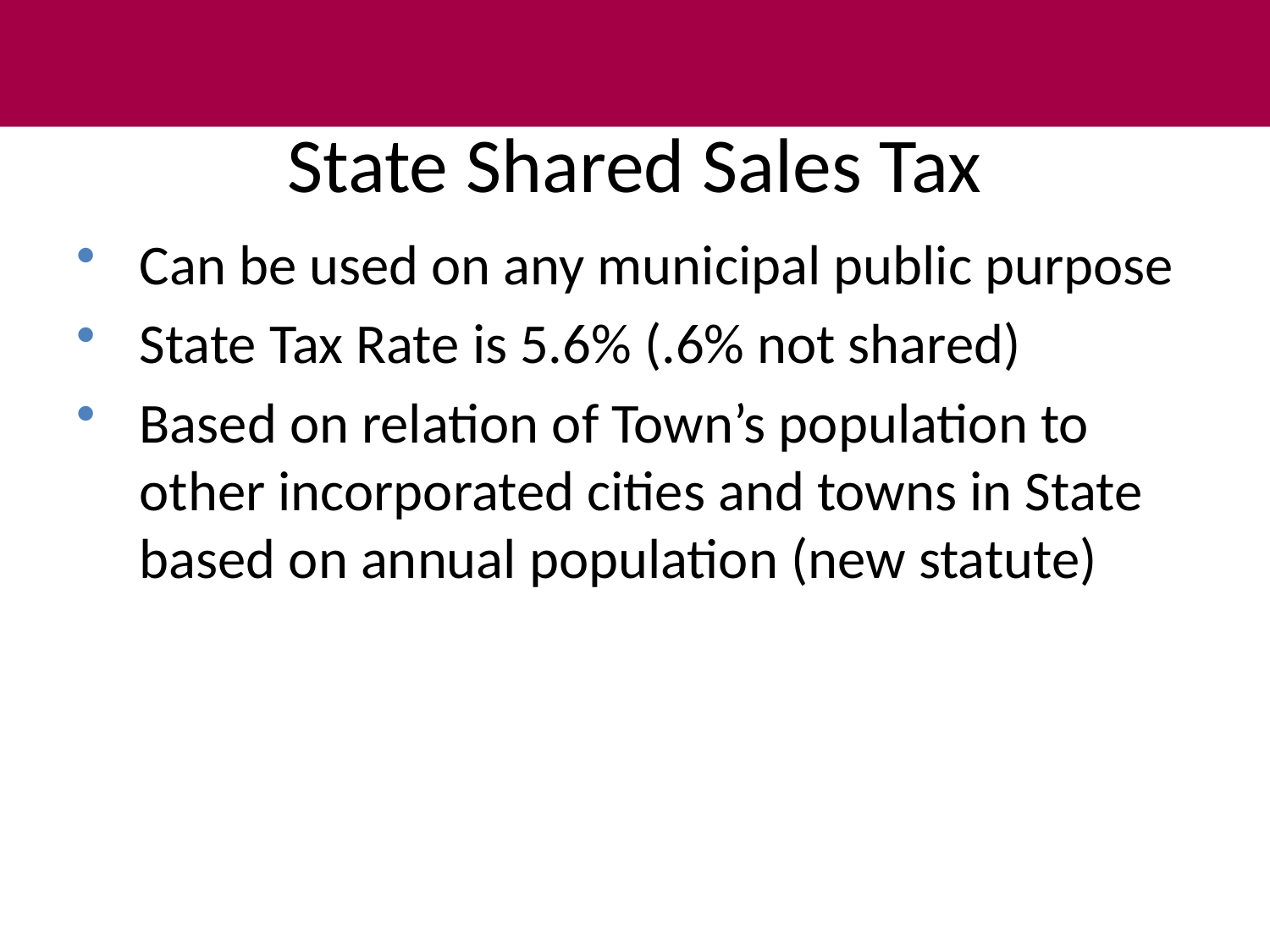

# State Shared Sales Tax
Can be used on any municipal public purpose
State Tax Rate is 5.6% (.6% not shared)
Based on relation of Town’s population to other incorporated cities and towns in State based on annual population (new statute)